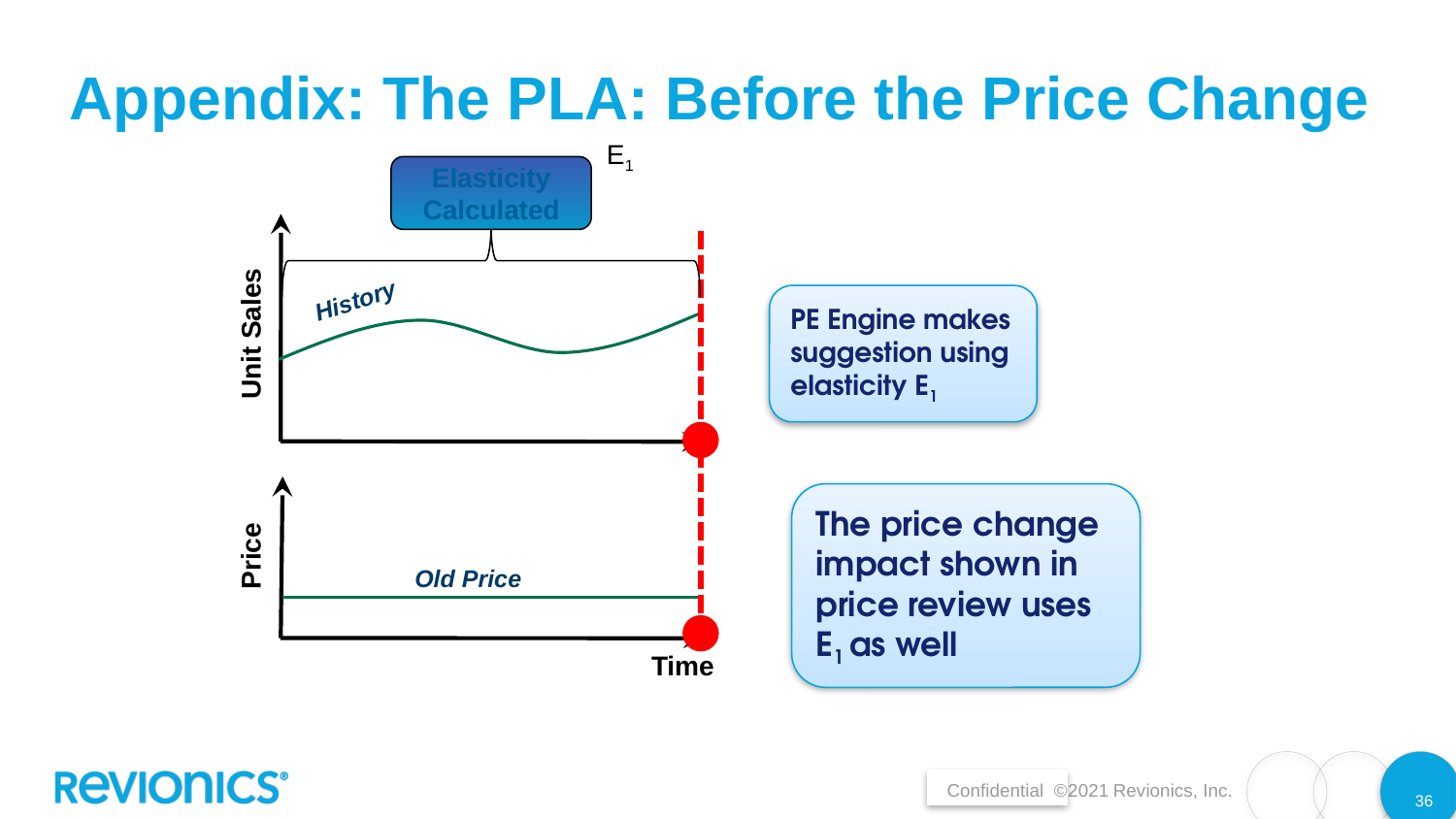

# Appendix: The PLA: Before the Price Change

E1
Elasticity Calculated
History
Unit Sales
PE Engine makes suggestion using elasticity E1

The price change impact shown in price review uses E1 as well
Price
Old Price

Time
36